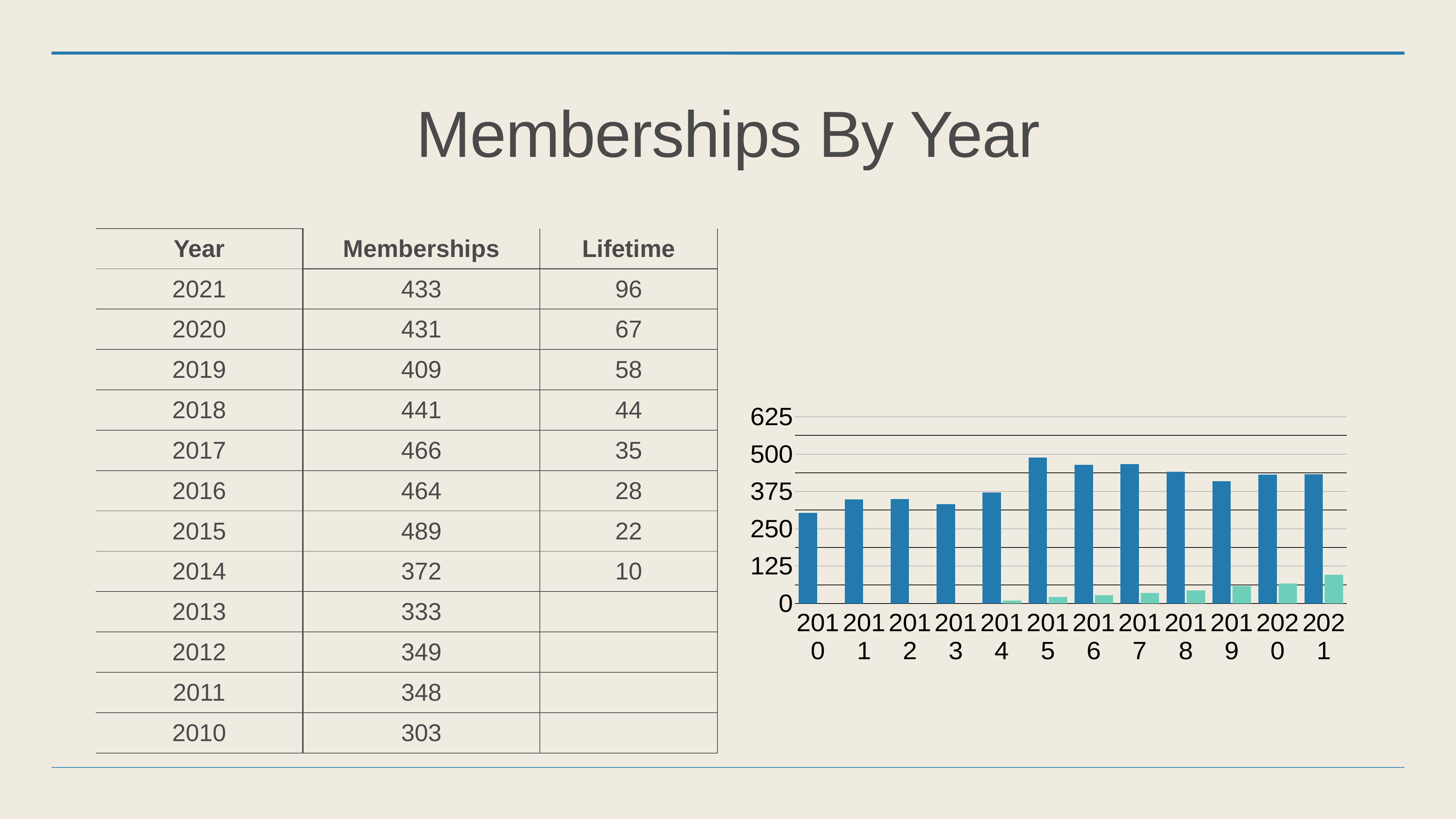

# Memberships By Year
| Year | Memberships | Lifetime |
| --- | --- | --- |
| 2021 | 433 | 96 |
| 2020 | 431 | 67 |
| 2019 | 409 | 58 |
| 2018 | 441 | 44 |
| 2017 | 466 | 35 |
| 2016 | 464 | 28 |
| 2015 | 489 | 22 |
| 2014 | 372 | 10 |
| 2013 | 333 |  |
| 2012 | 349 |  |
| 2011 | 348 |  |
| 2010 | 303 |  |

### Chart

| Category | Memberships | Lifetime |
|---|---|---|
| 2010 | 303.0 | None |
| 2011 | 348.0 | None |
| 2012 | 349.0 | None |
| 2013 | 333.0 | None |
| 2014 | 372.0 | 10.0 |
| 2015 | 489.0 | 22.0 |
| 2016 | 464.0 | 28.0 |
| 2017 | 466.0 | 35.0 |
| 2018 | 441.0 | 44.0 |
| 2019 | 409.0 | 58.0 |
| 2020 | 431.0 | 67.0 |
| 2021 | 433.0 | 96.0 |